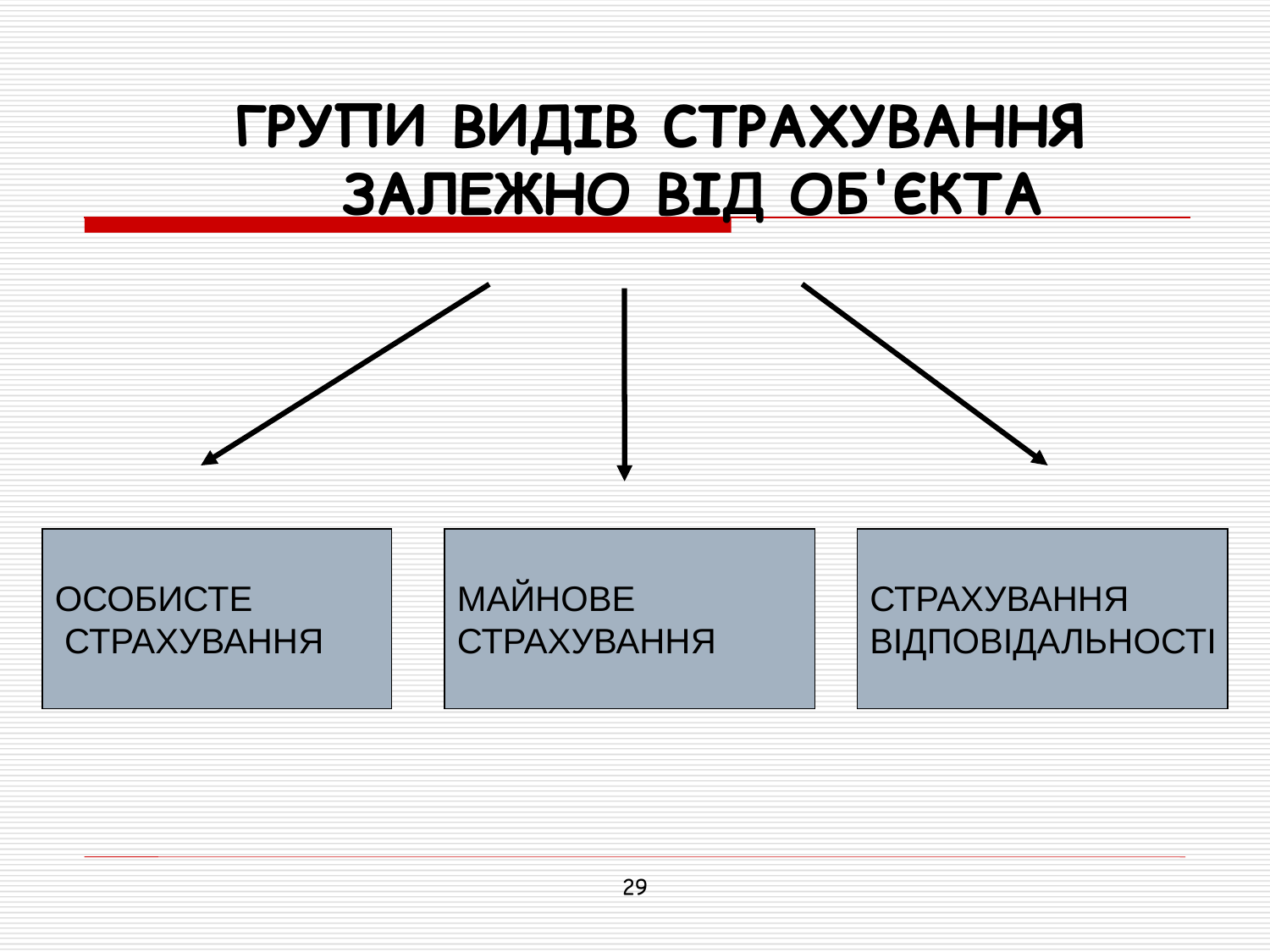

ГРУПИ ВИДІВ СТРАХУВАННЯ ЗАЛЕЖНО ВІД ОБ'ЄКТА

ОСОБИСТЕ
 СТРАХУВАННЯ
МАЙНОВЕ
СТРАХУВАННЯ
СТРАХУВАННЯ
ВІДПОВІДАЛЬНОСТІ
29